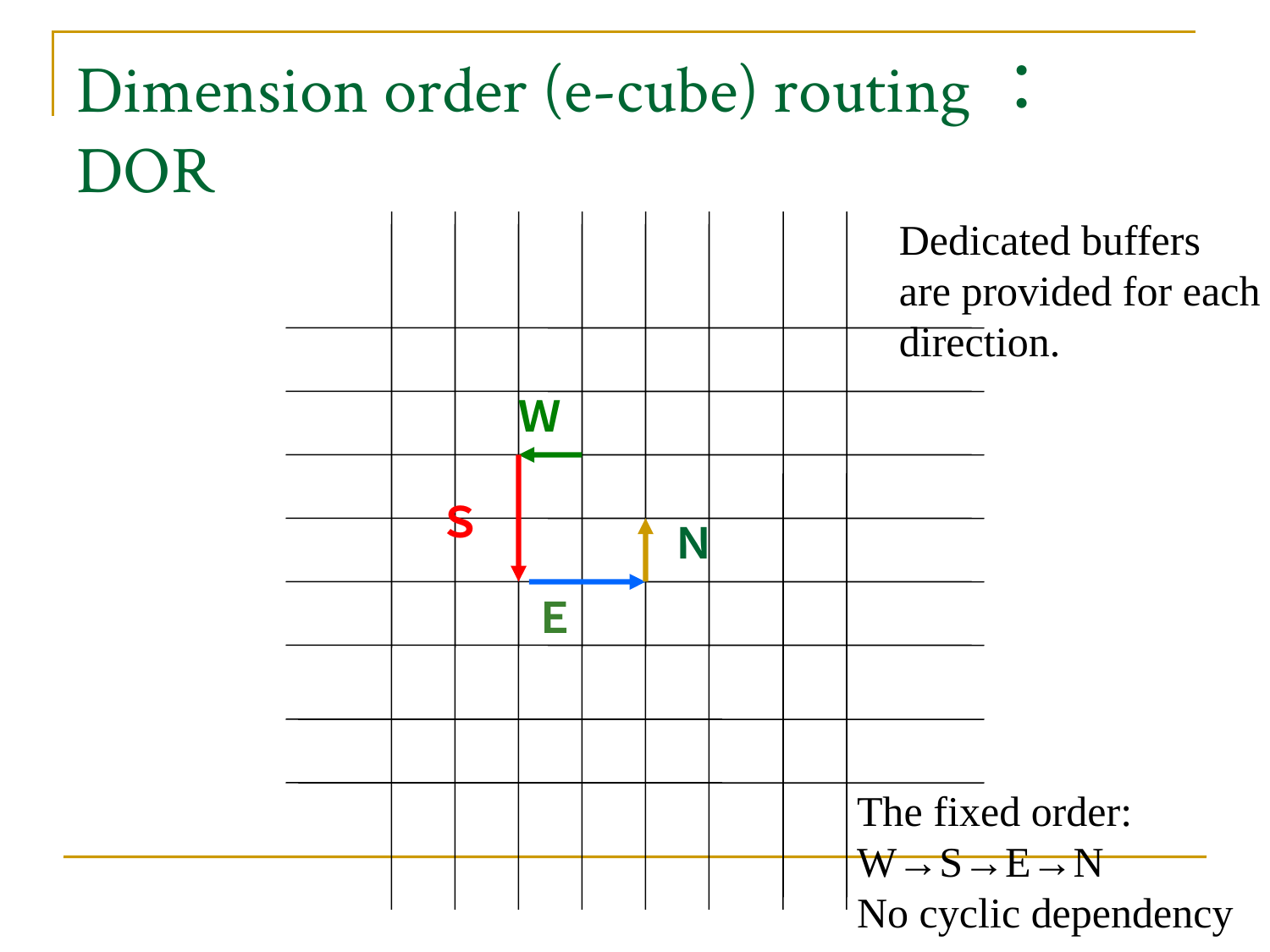

# Dimension order (e-cube) routing：DOR
Dedicated buffers
are provided for each
direction.

Ｗ

Ｓ
Ｎ

Ｅ
The fixed order:
W→S→E→N
No cyclic dependency